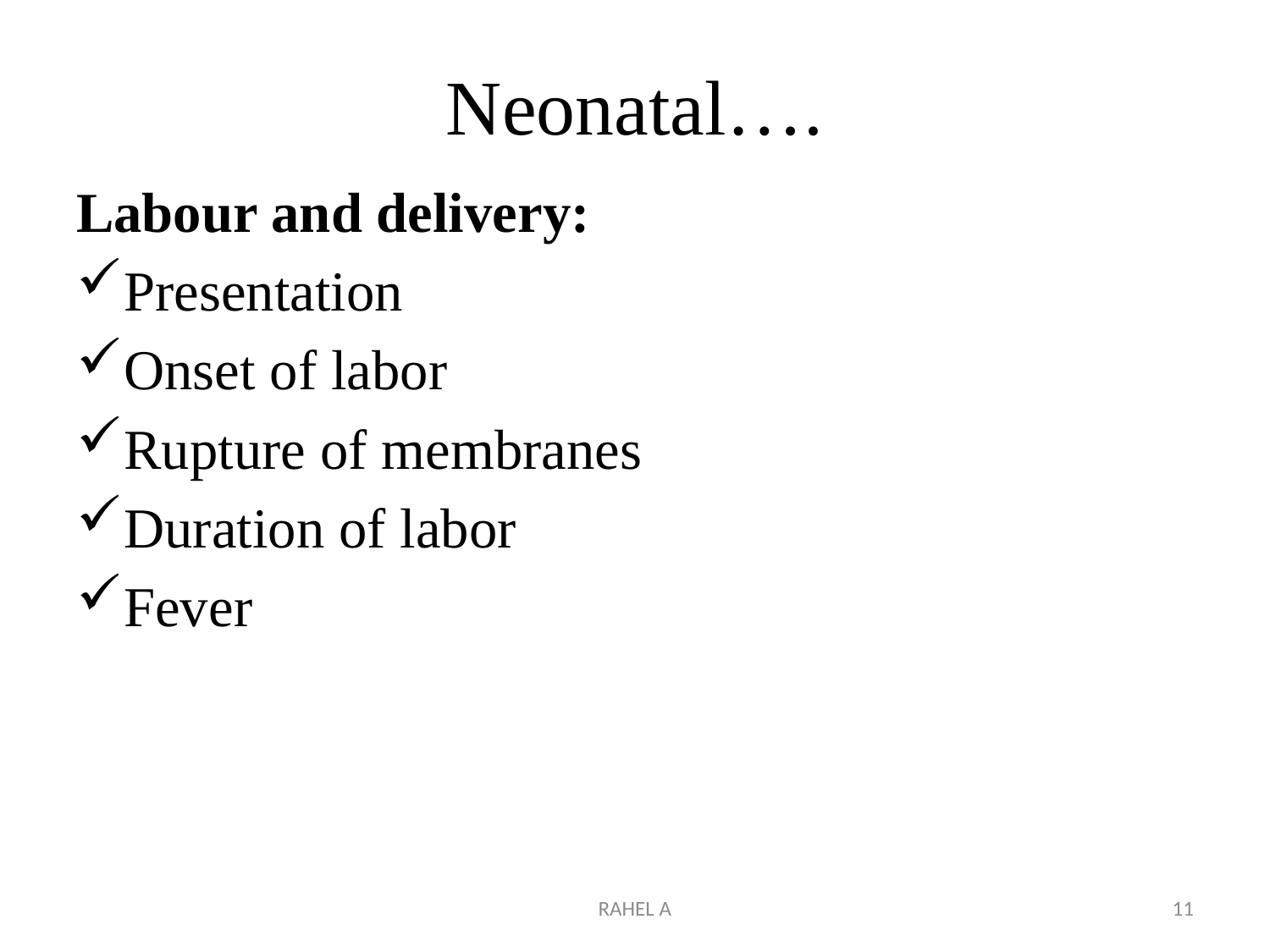

# Neonatal….
Labour and delivery:
Presentation
Onset of labor
Rupture of membranes
Duration of labor
Fever
RAHEL A
11